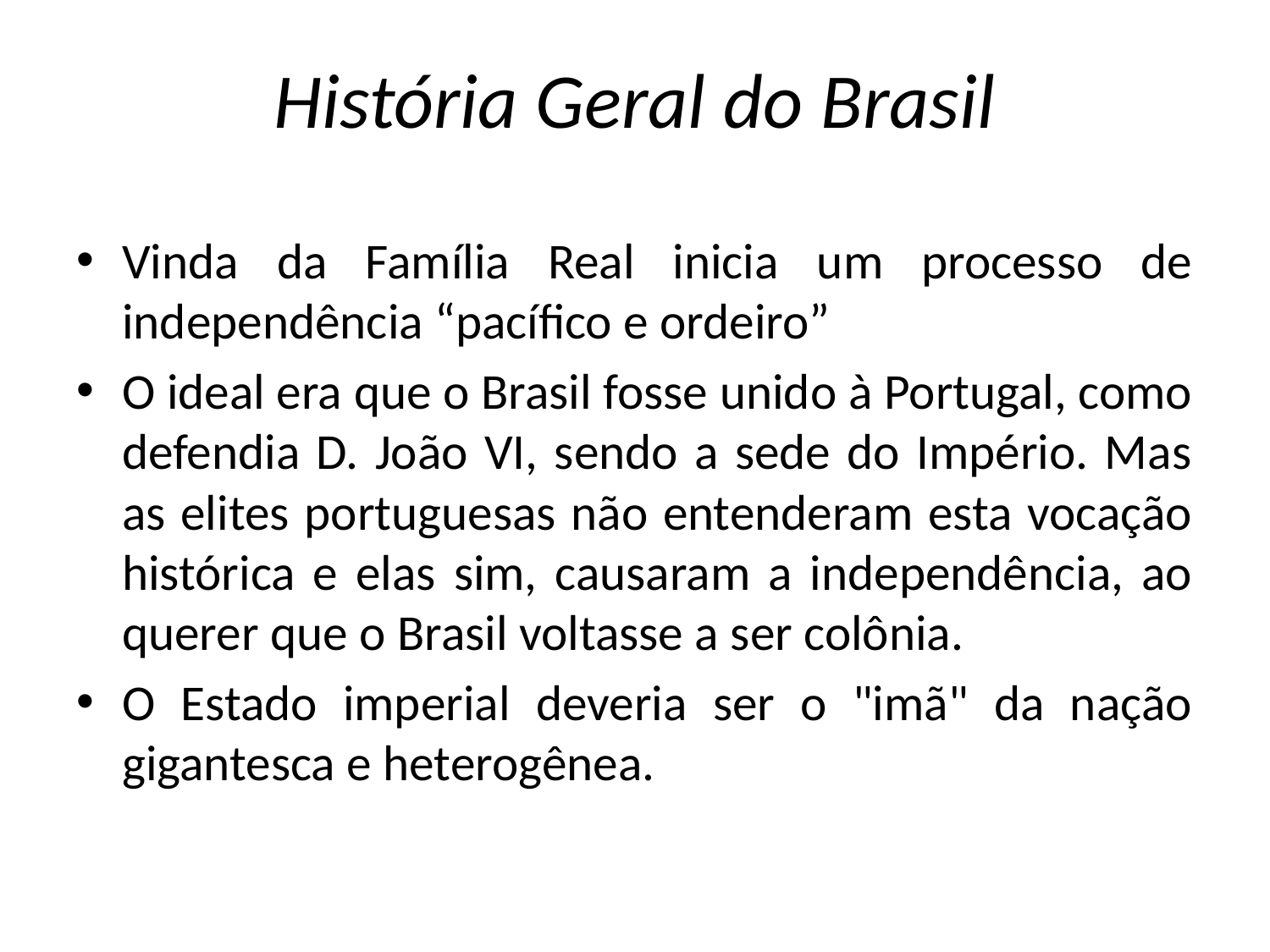

# História Geral do Brasil
Vinda da Família Real inicia um processo de independência “pacífico e ordeiro”
O ideal era que o Brasil fosse unido à Portugal, como defendia D. João VI, sendo a sede do Império. Mas as elites portuguesas não entenderam esta vocação histórica e elas sim, causaram a independência, ao querer que o Brasil voltasse a ser colônia.
O Estado imperial deveria ser o "imã" da nação gigantesca e heterogênea.